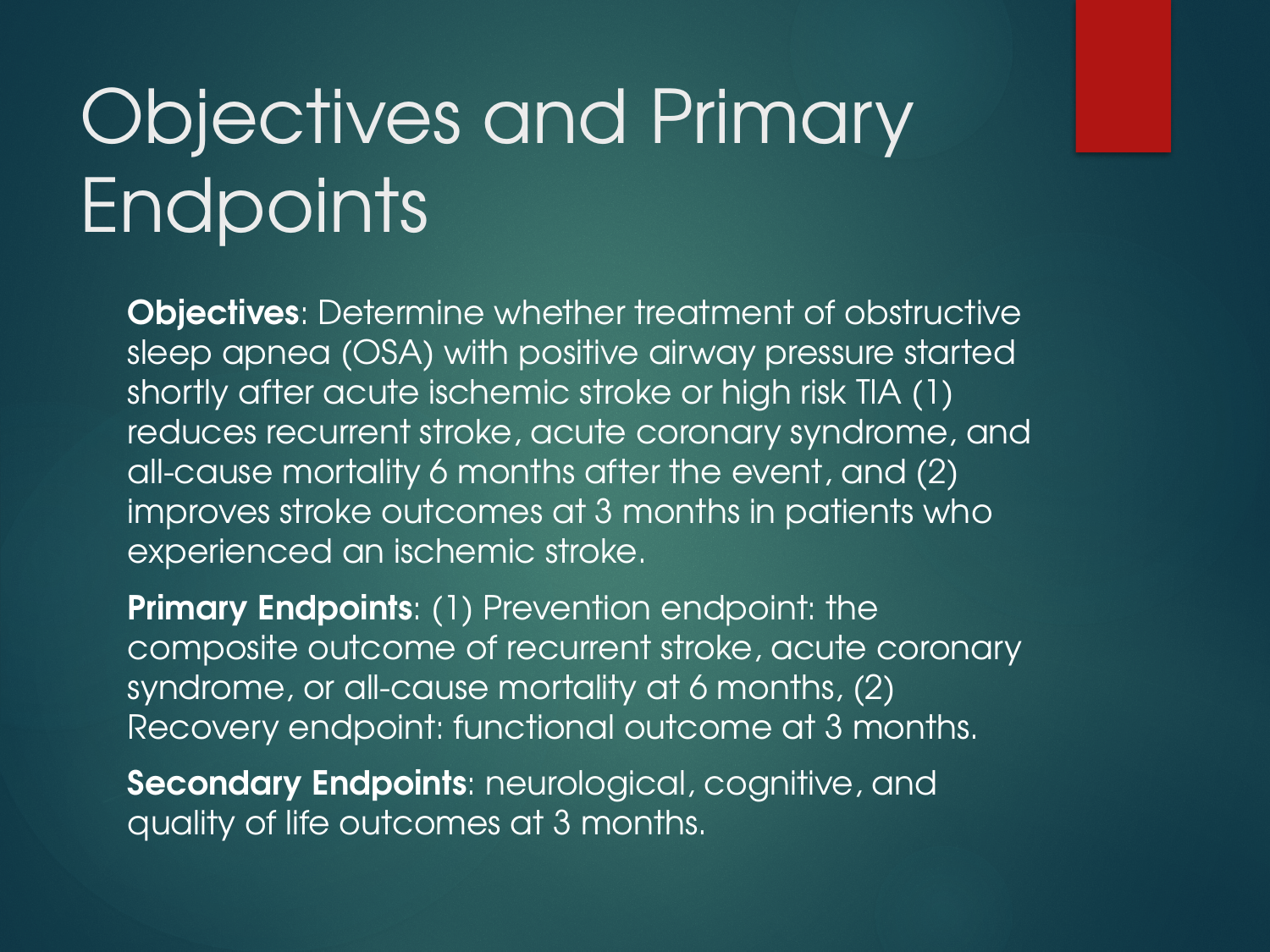

# Objectives and Primary Endpoints
Objectives: Determine whether treatment of obstructive sleep apnea (OSA) with positive airway pressure started shortly after acute ischemic stroke or high risk TIA (1) reduces recurrent stroke, acute coronary syndrome, and all-cause mortality 6 months after the event, and (2) improves stroke outcomes at 3 months in patients who experienced an ischemic stroke.
Primary Endpoints: (1) Prevention endpoint: the composite outcome of recurrent stroke, acute coronary syndrome, or all-cause mortality at 6 months, (2) Recovery endpoint: functional outcome at 3 months.
Secondary Endpoints: neurological, cognitive, and quality of life outcomes at 3 months.